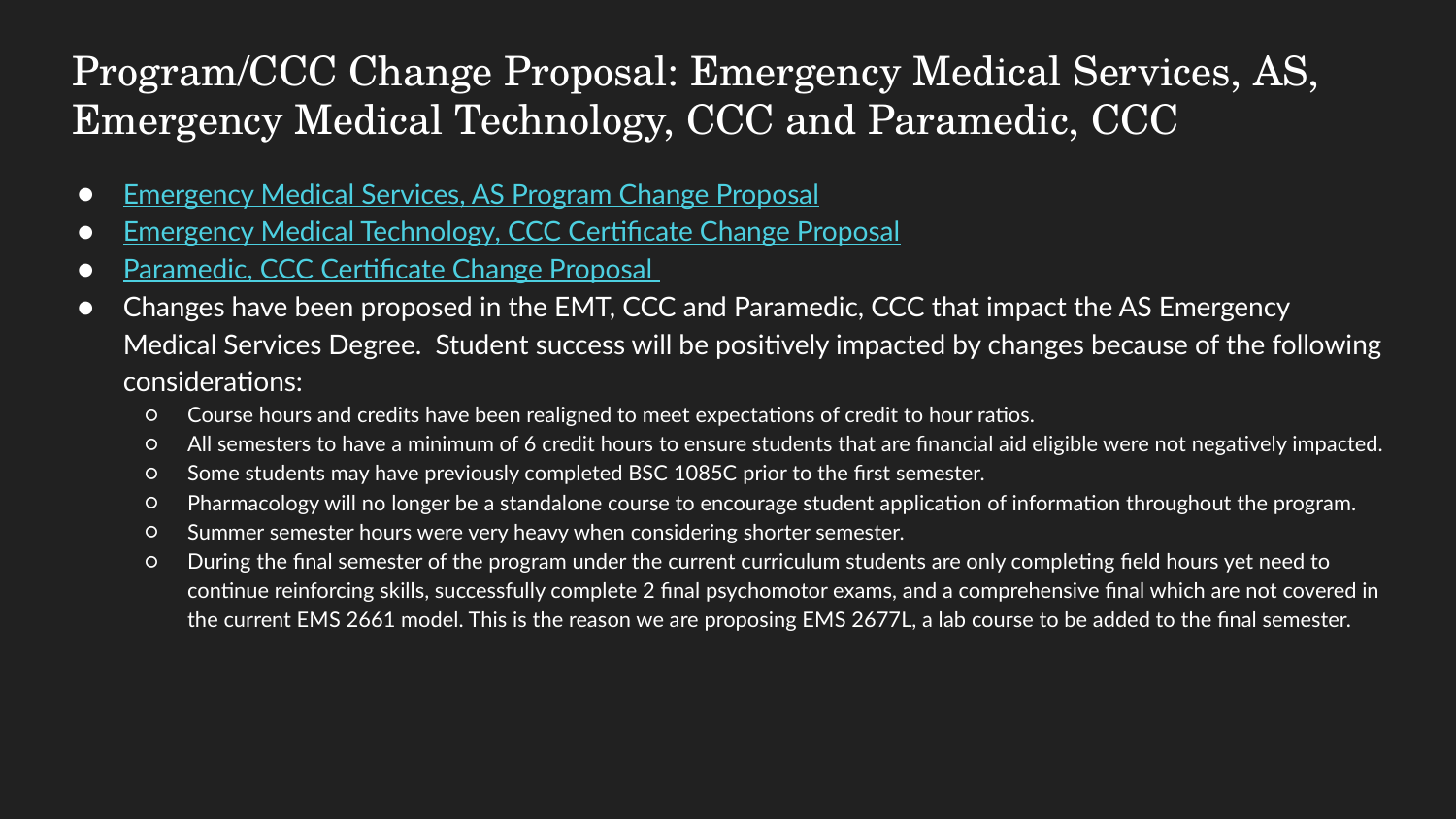

# Program/CCC Change Proposal: Emergency Medical Services, AS, Emergency Medical Technology, CCC and Paramedic, CCC
Emergency Medical Services, AS Program Change Proposal
Emergency Medical Technology, CCC Certificate Change Proposal
Paramedic, CCC Certificate Change Proposal
Changes have been proposed in the EMT, CCC and Paramedic, CCC that impact the AS Emergency Medical Services Degree.  Student success will be positively impacted by changes because of the following considerations:
Course hours and credits have been realigned to meet expectations of credit to hour ratios.
All semesters to have a minimum of 6 credit hours to ensure students that are financial aid eligible were not negatively impacted.
Some students may have previously completed BSC 1085C prior to the first semester.
Pharmacology will no longer be a standalone course to encourage student application of information throughout the program.
Summer semester hours were very heavy when considering shorter semester.
During the final semester of the program under the current curriculum students are only completing field hours yet need to continue reinforcing skills, successfully complete 2 final psychomotor exams, and a comprehensive final which are not covered in the current EMS 2661 model. This is the reason we are proposing EMS 2677L, a lab course to be added to the final semester.